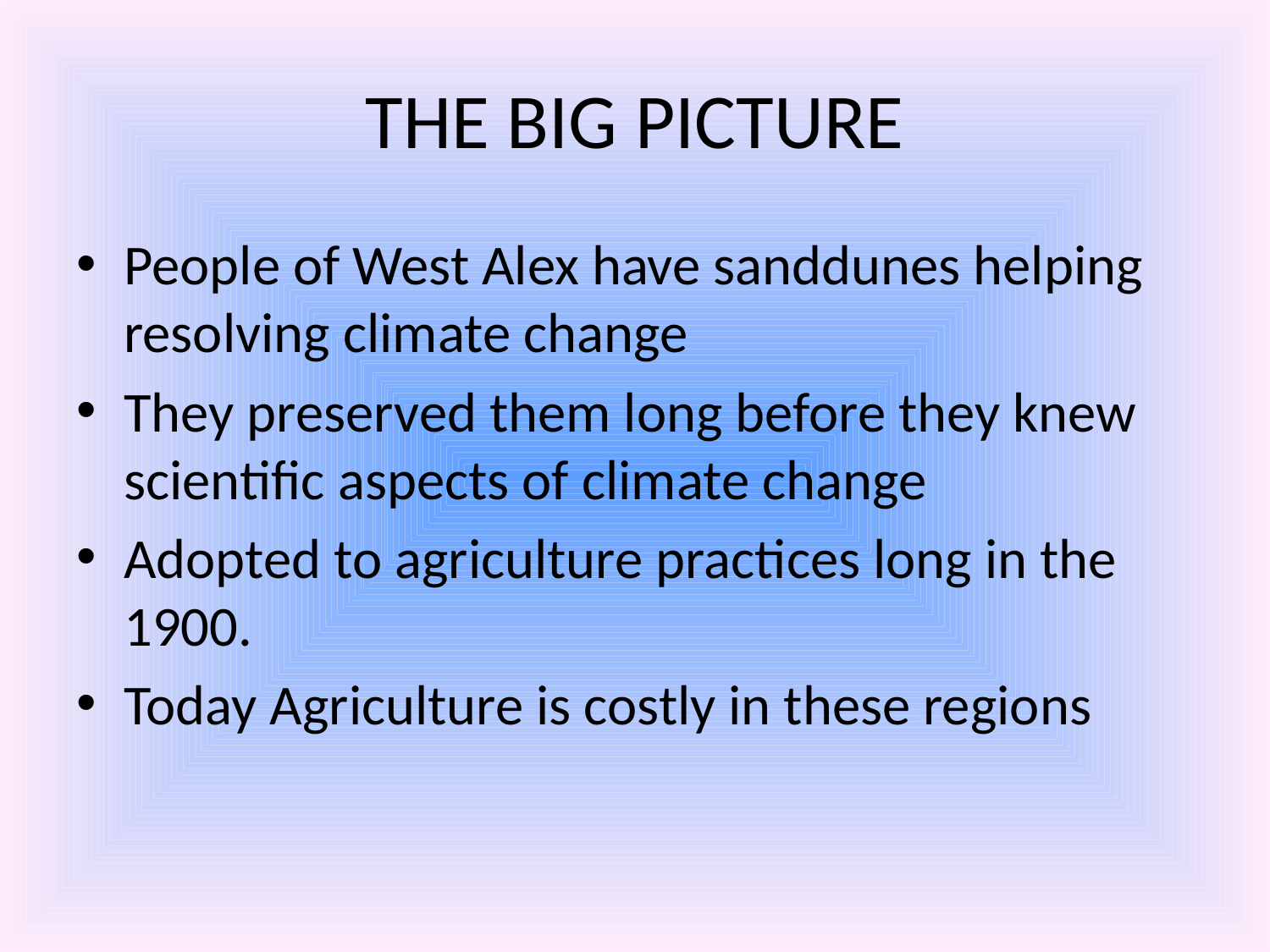

# THE BIG PICTURE
People of West Alex have sanddunes helping resolving climate change
They preserved them long before they knew scientific aspects of climate change
Adopted to agriculture practices long in the 1900.
Today Agriculture is costly in these regions